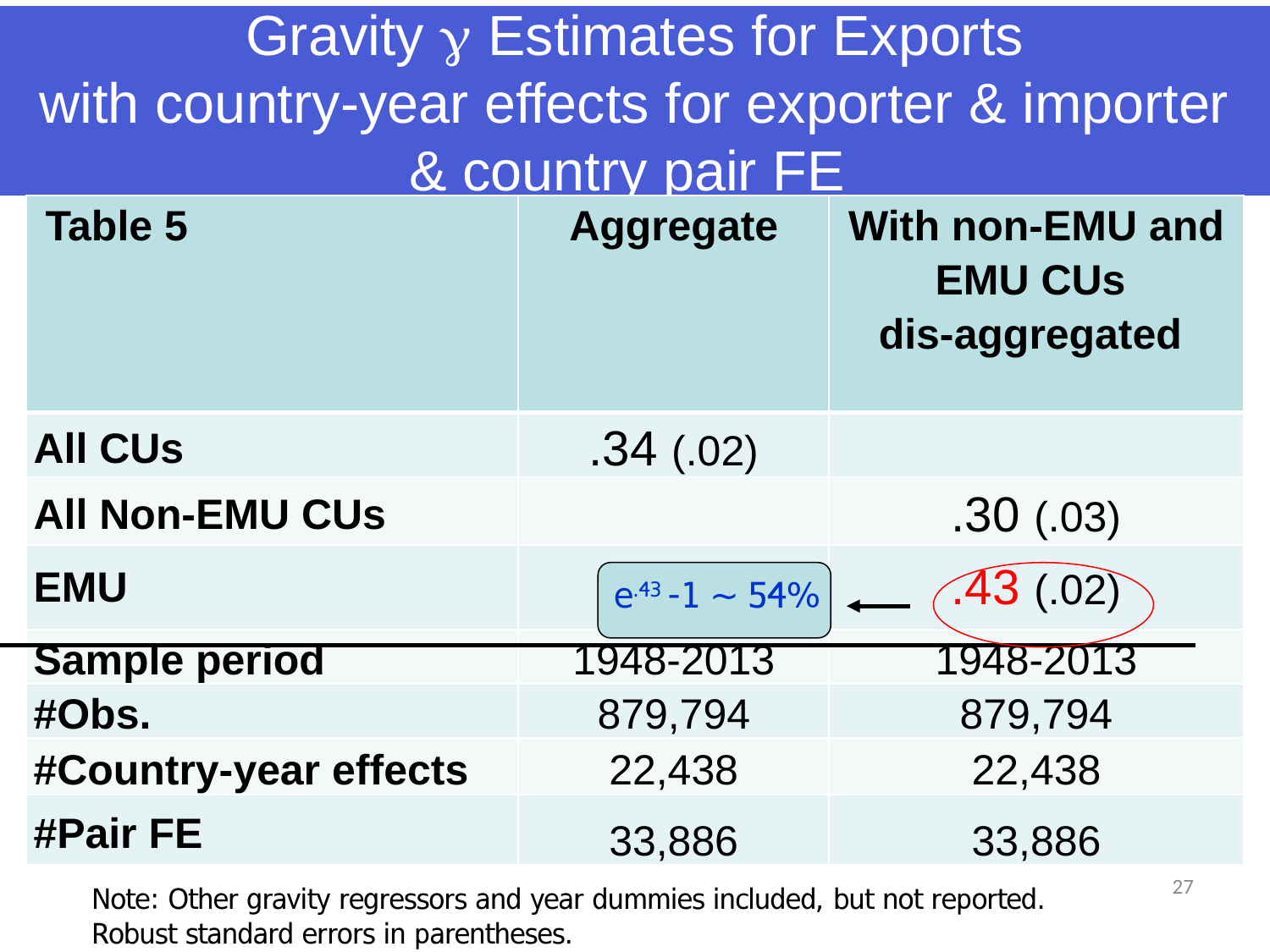

# Gravity γ Estimates for Exports with country-year effects for exporter & importer & country pair FE
| Table 5 | Aggregate | With non-EMU and EMU CUs dis-aggregated |
| --- | --- | --- |
| All CUs | .34 (.02) |  |
| All Non-EMU CUs |  | .30 (.03) |
| EMU |  | .43 (.02) |
| Sample period | 1948-2013 | 1948-2013 |
| #Obs. | 879,794 | 879,794 |
| #Country-year effects | 22,438 | 22,438 |
| #Pair FE | 33,886 | 33,886 |
e.43 -1 ~ 54%

27
Note: Other gravity regressors and year dummies included, but not reported. Robust standard errors in parentheses.